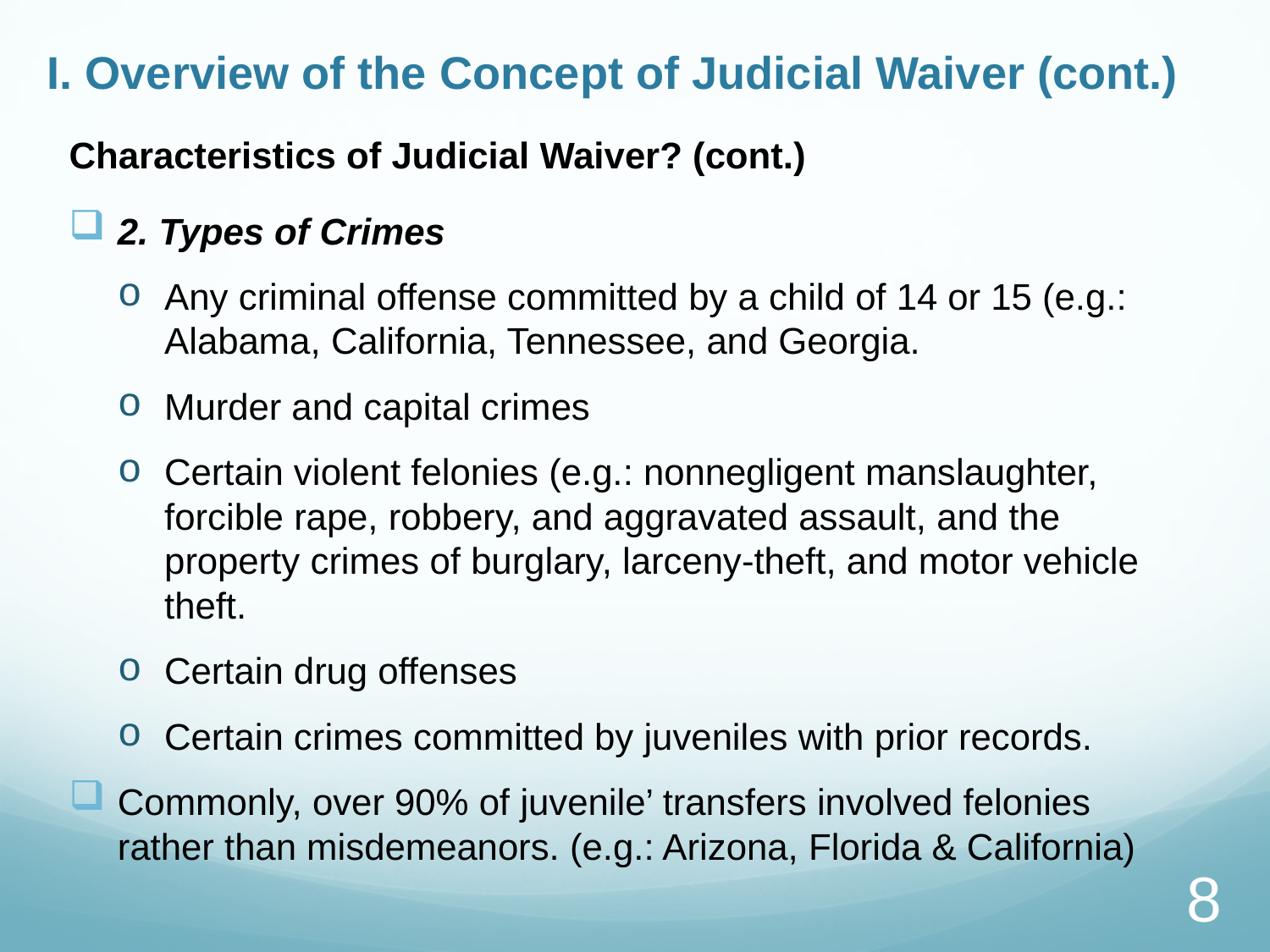

# I. Overview of the Concept of Judicial Waiver (cont.)
Characteristics of Judicial Waiver? (cont.)
2. Types of Crimes
Any criminal offense committed by a child of 14 or 15 (e.g.: Alabama, California, Tennessee, and Georgia.
Murder and capital crimes
Certain violent felonies (e.g.: nonnegligent manslaughter, forcible rape, robbery, and aggravated assault, and the property crimes of burglary, larceny-theft, and motor vehicle theft.
Certain drug offenses
Certain crimes committed by juveniles with prior records.
Commonly, over 90% of juvenile’ transfers involved felonies rather than misdemeanors. (e.g.: Arizona, Florida & California)

8